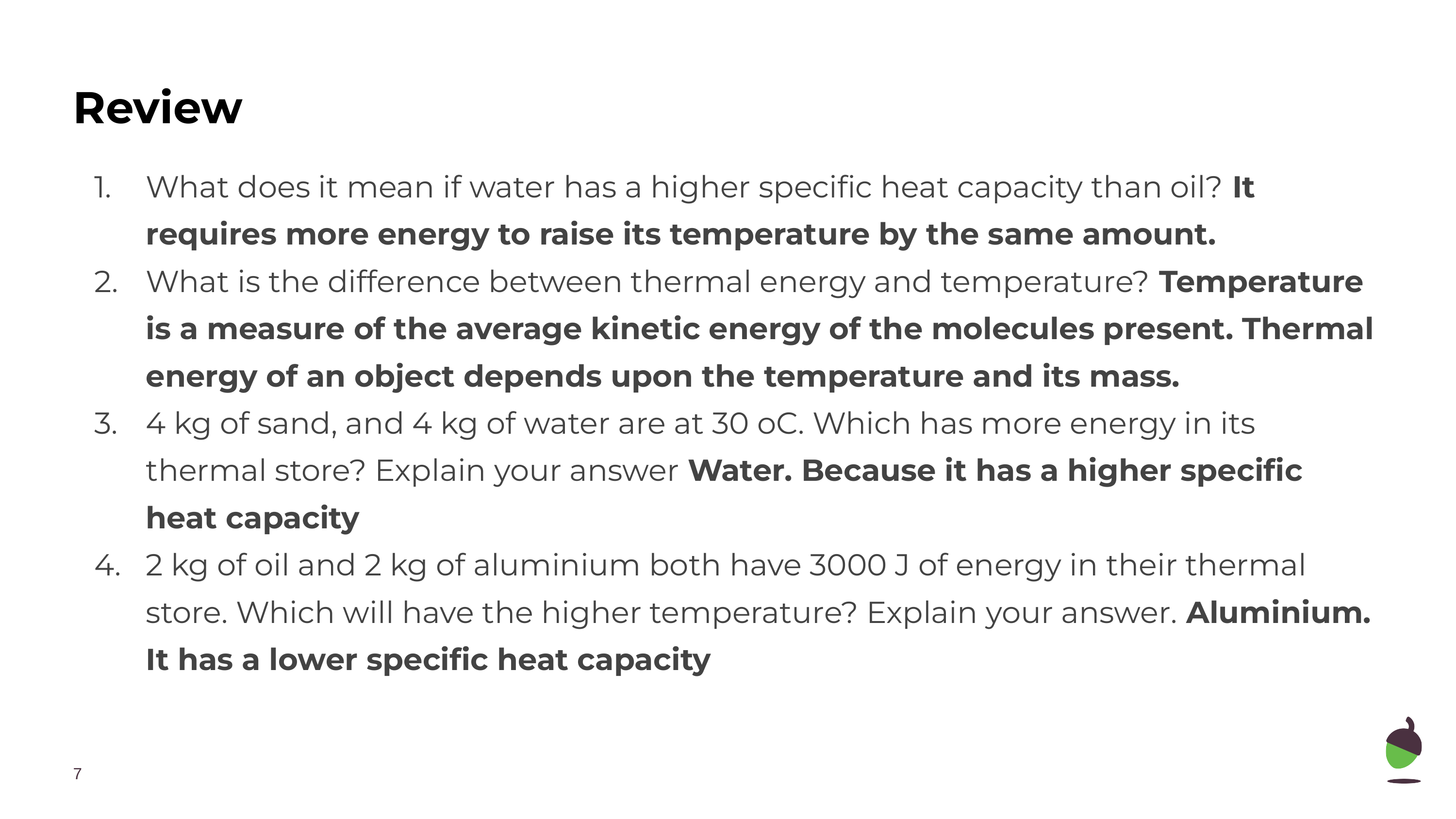

# Review
What does it mean if water has a higher specific heat capacity than oil? It requires more energy to raise its temperature by the same amount.
What is the difference between thermal energy and temperature? Temperature is a measure of the average kinetic energy of the molecules present. Thermal energy of an object depends upon the temperature and its mass.
4 kg of sand, and 4 kg of water are at 30 oC. Which has more energy in its thermal store? Explain your answer Water. Because it has a higher specific heat capacity
2 kg of oil and 2 kg of aluminium both have 3000 J of energy in their thermal store. Which will have the higher temperature? Explain your answer. Aluminium. It has a lower specific heat capacity
7